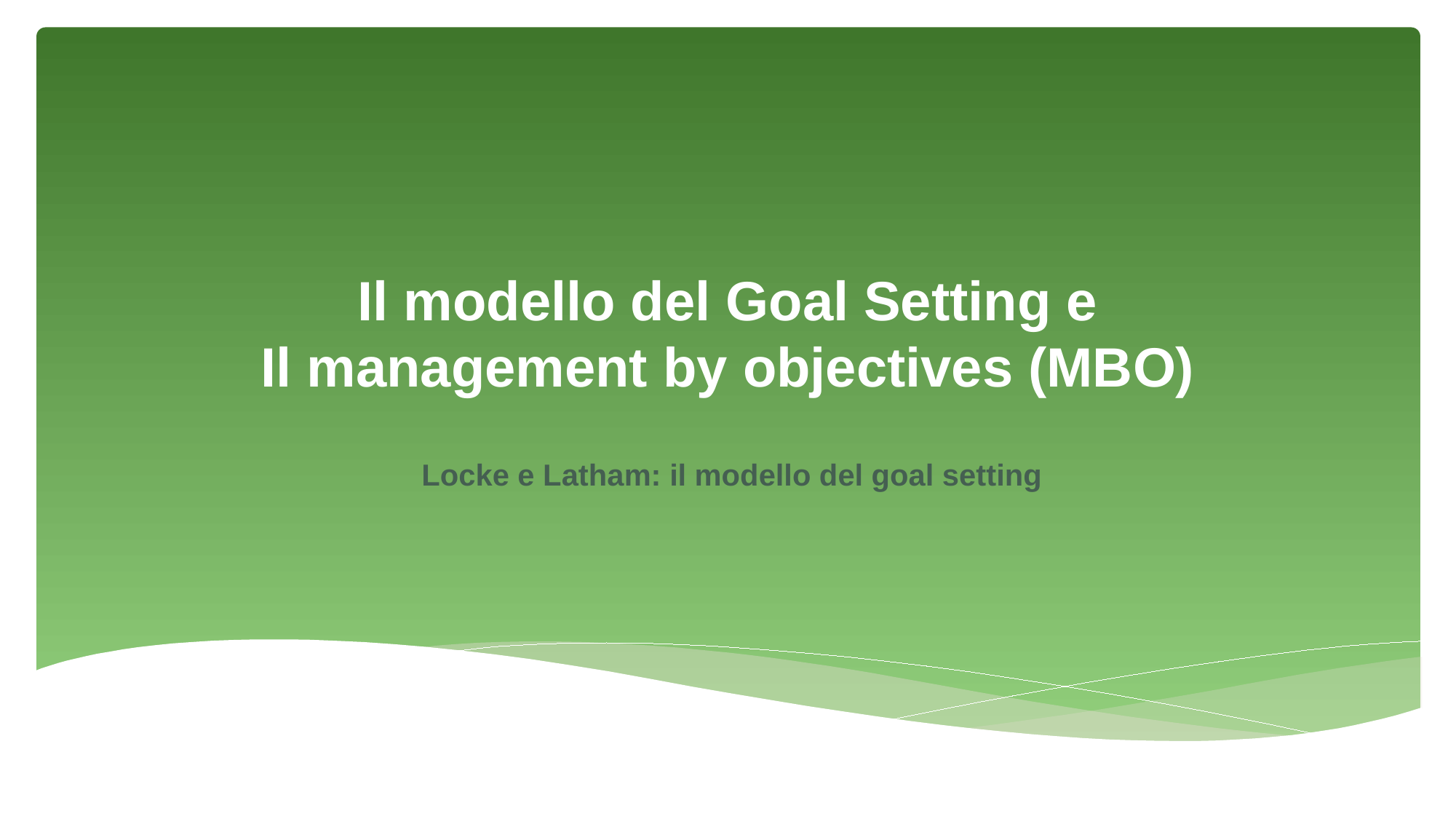

# Il modello del Goal Setting e Il management by objectives (MBO)
 Locke e Latham: il modello del goal setting